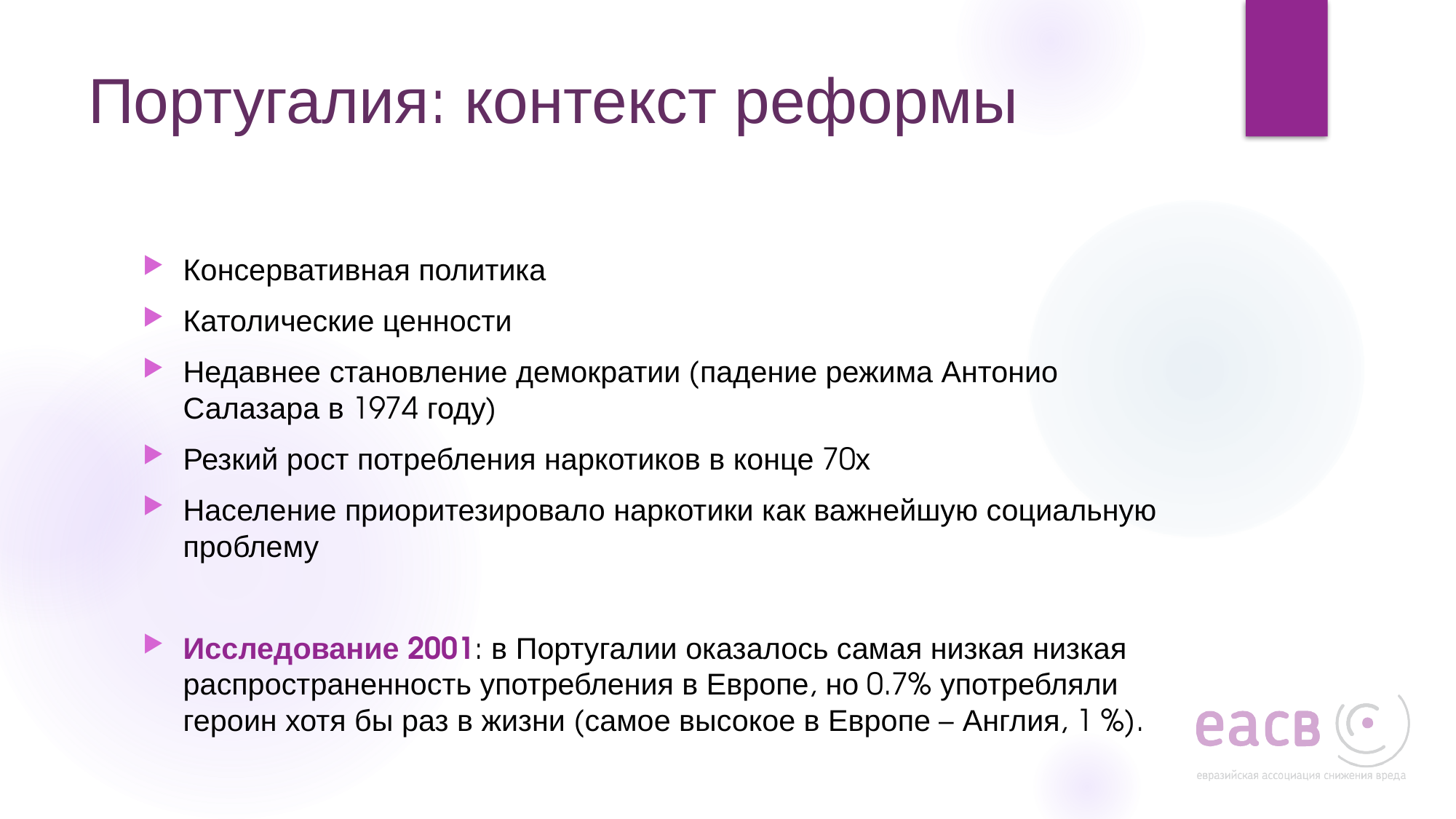

# Португалия: контекст реформы
Консервативная политика
Католические ценности
Недавнее становление демократии (падение режима Антонио Салазара в 1974 году)
Резкий рост потребления наркотиков в конце 70х
Население приоритезировало наркотики как важнейшую социальную проблему

Исследование 2001: в Португалии оказалось самая низкая низкая распространенность употребления в Европе, но 0.7% употребляли героин хотя бы раз в жизни (самое высокое в Европе – Англия, 1 %).